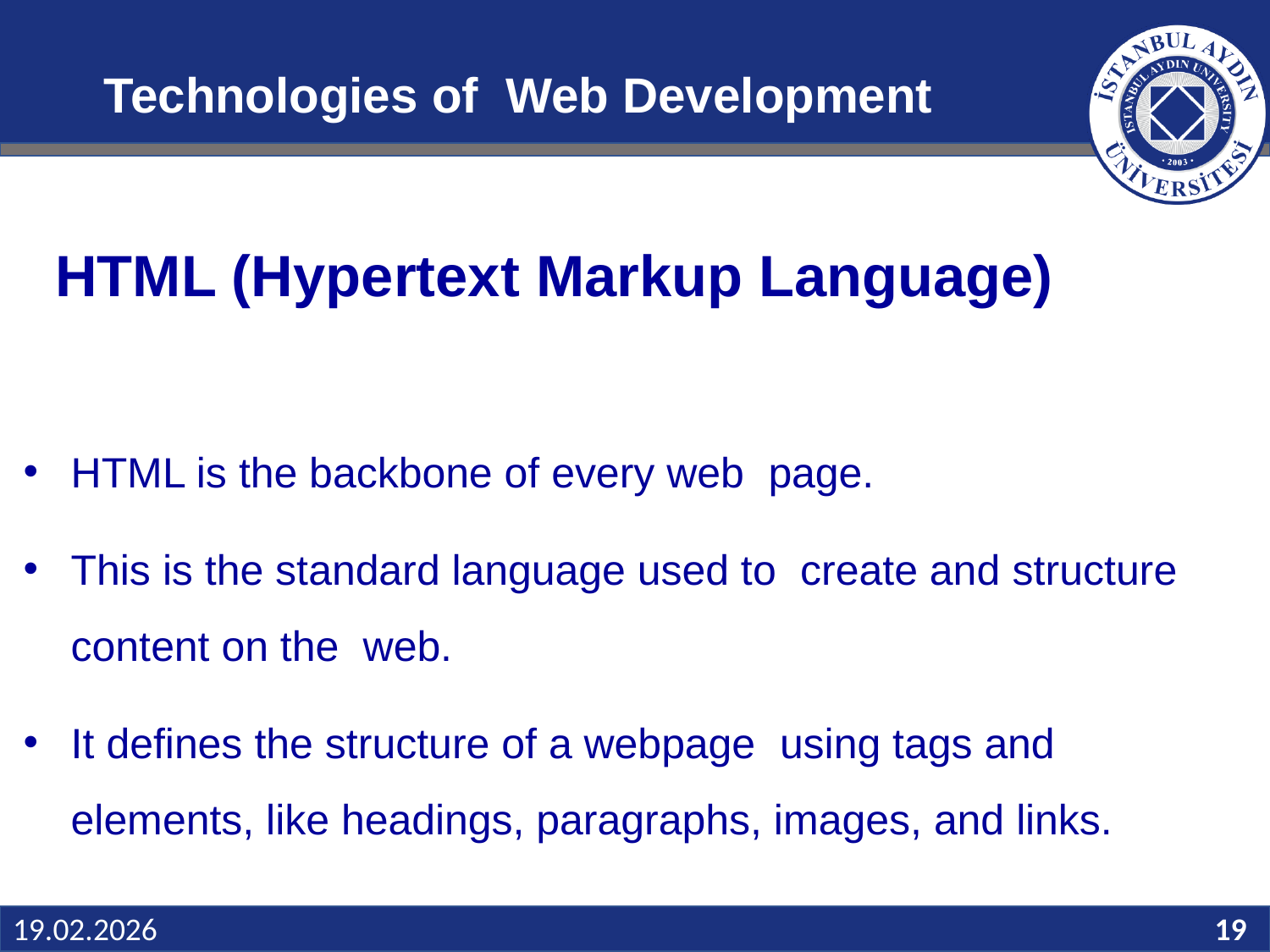

# Technologies of  Web Development
  HTML (Hypertext Markup Language)

HTML is the backbone of every web  page.
This is the standard language used to  create and structure content on the  web.
It defines the structure of a webpage  using tags and elements, like headings, paragraphs, images, and links.

Slide 19
19.02.2026